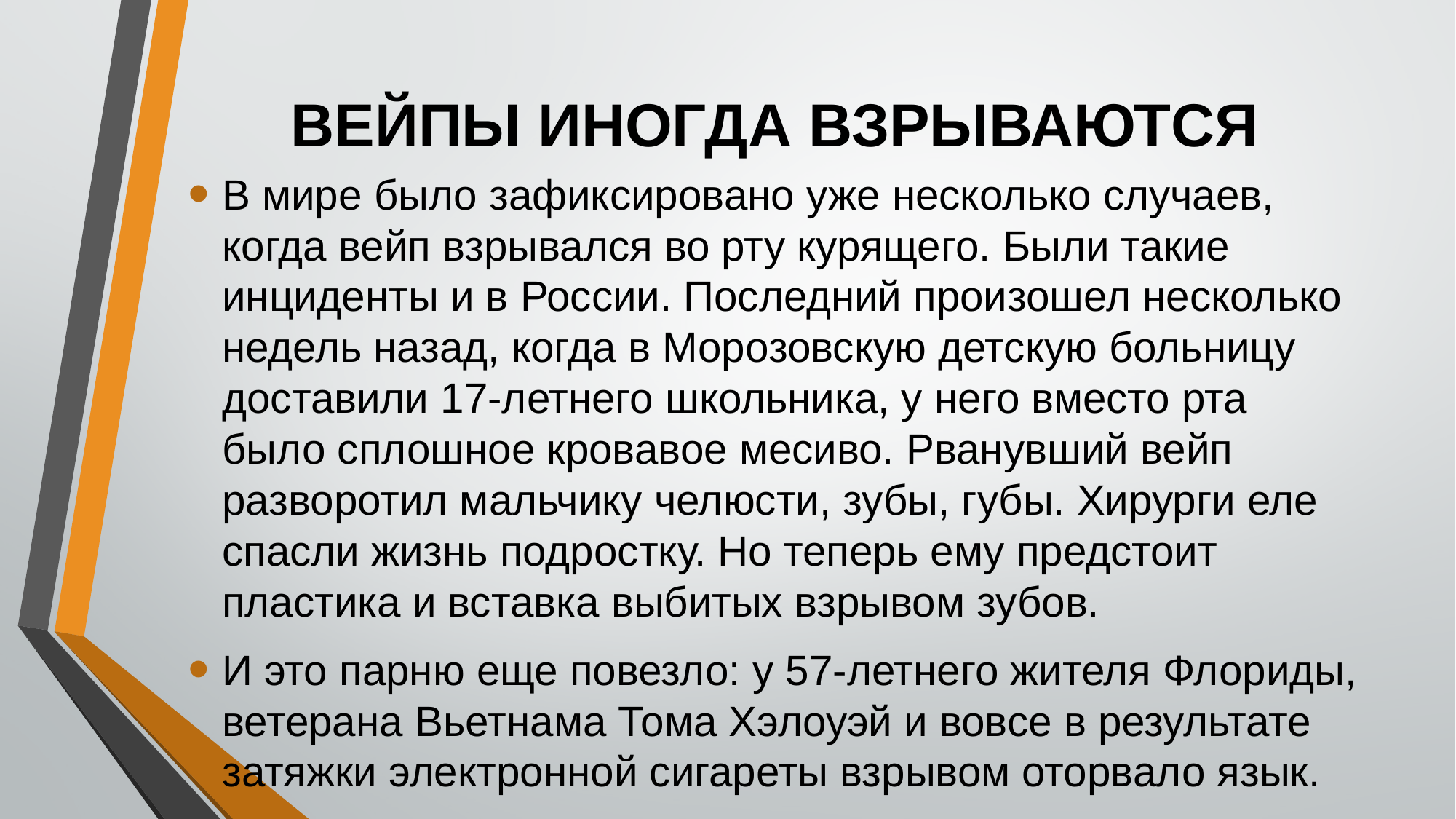

# ВЕЙПЫ ИНОГДА ВЗРЫВАЮТСЯ
В мире было зафиксировано уже несколько случаев, когда вейп взрывался во рту курящего. Были такие инциденты и в России. Последний произошел несколько недель назад, когда в Морозовскую детскую больницу доставили 17-летнего школьника, у него вместо рта было сплошное кровавое месиво. Рванувший вейп разворотил мальчику челюсти, зубы, губы. Хирурги еле спасли жизнь подростку. Но теперь ему предстоит пластика и вставка выбитых взрывом зубов.
И это парню еще повезло: у 57-летнего жителя Флориды, ветерана Вьетнама Тома Хэлоуэй и вовсе в результате затяжки электронной сигареты взрывом оторвало язык.